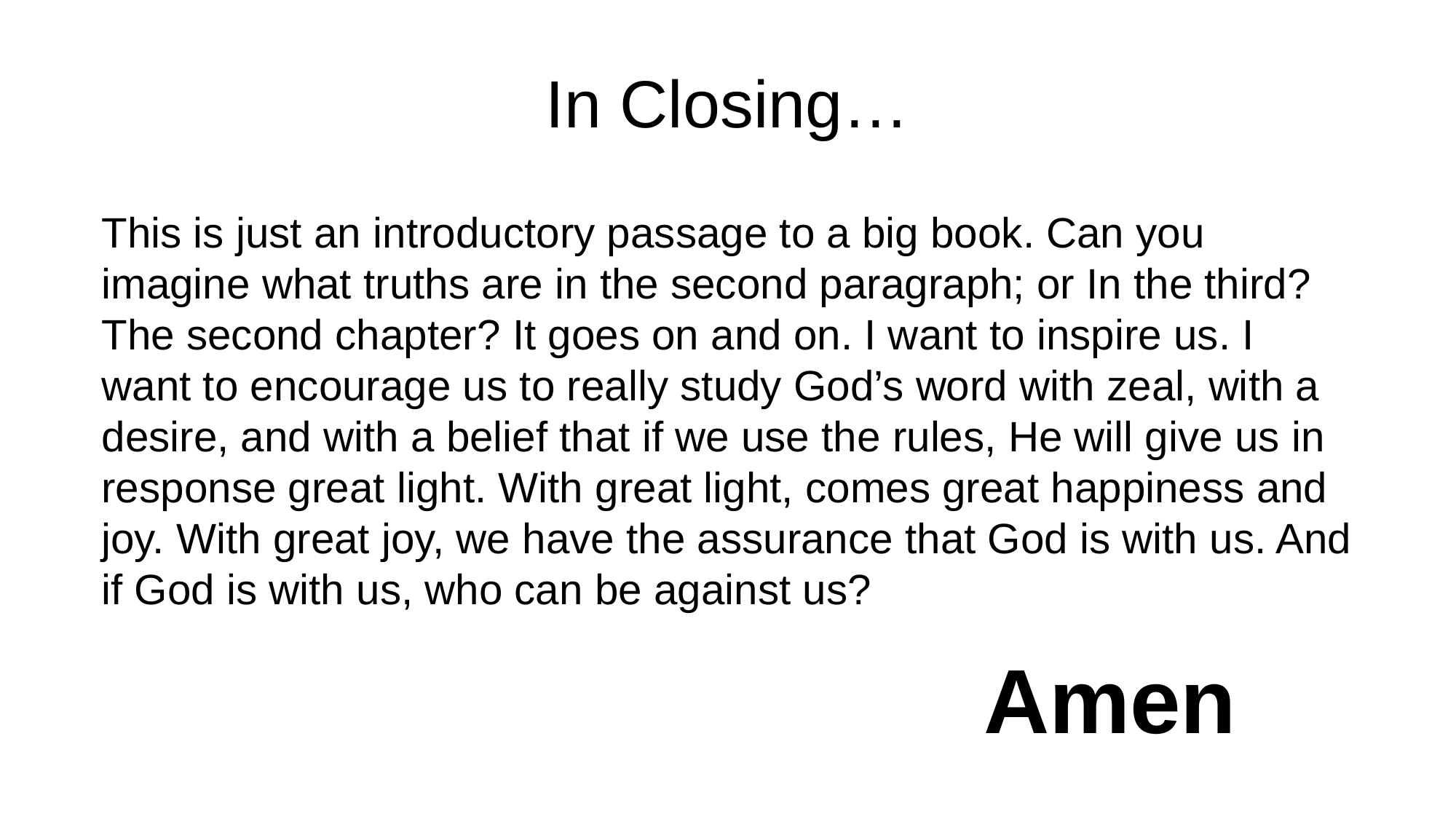

# In Closing…
This is just an introductory passage to a big book. Can you imagine what truths are in the second paragraph; or In the third? The second chapter? It goes on and on. I want to inspire us. I want to encourage us to really study God’s word with zeal, with a desire, and with a belief that if we use the rules, He will give us in response great light. With great light, comes great happiness and joy. With great joy, we have the assurance that God is with us. And if God is with us, who can be against us?
 Amen